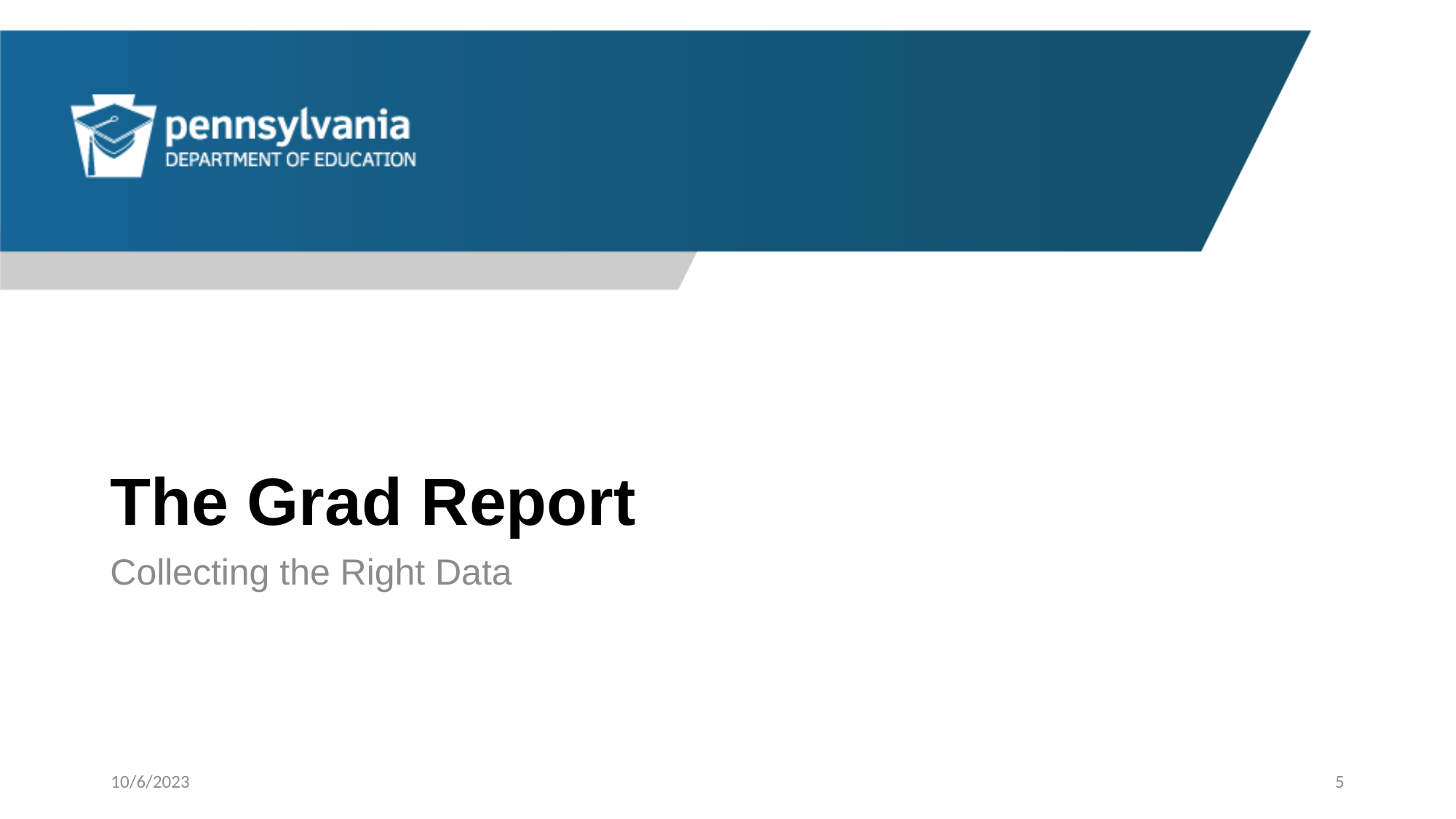

# The Grad Report
Collecting the Right Data
10/6/2023
5